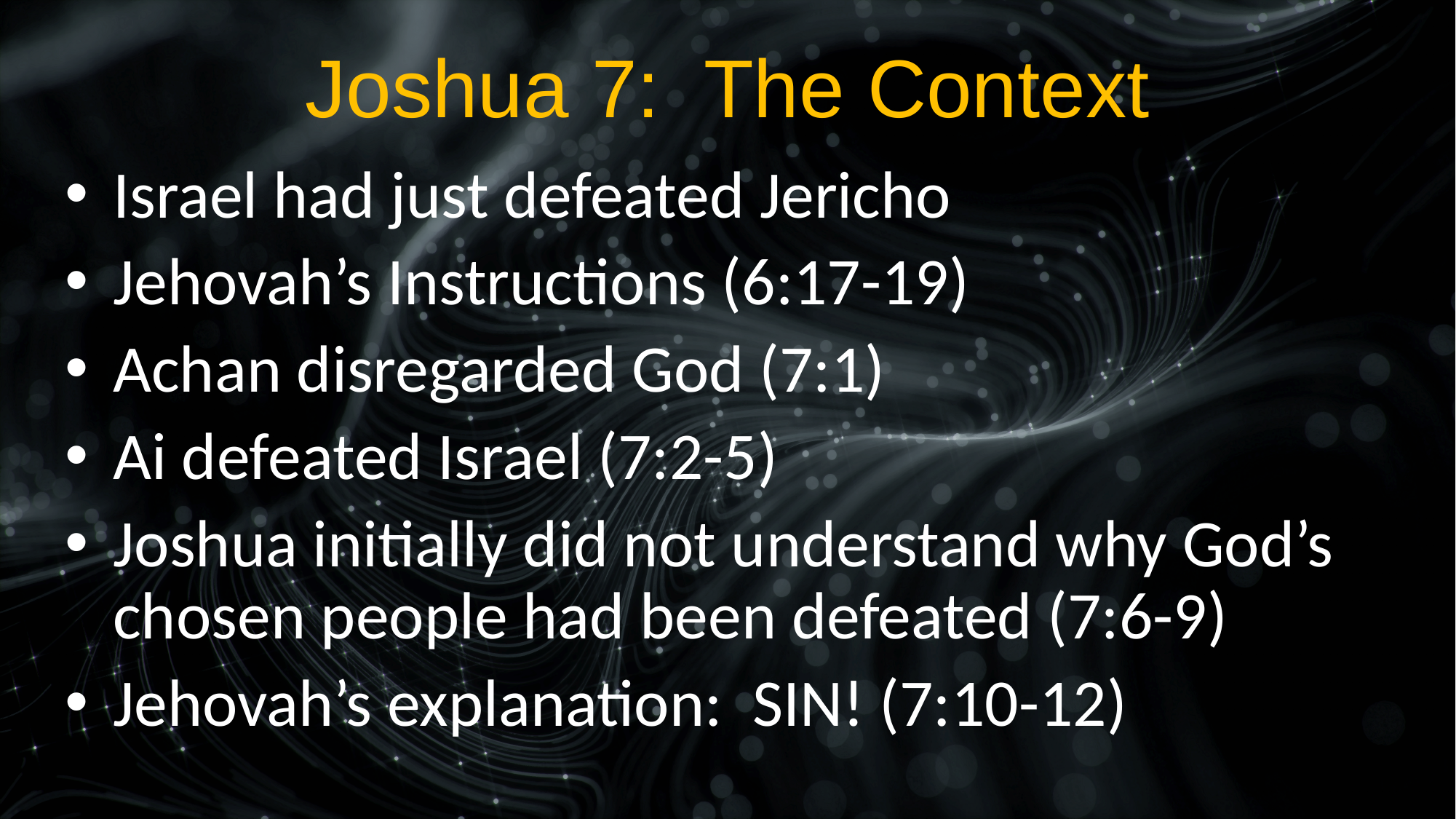

# Joshua 7:  The Context
Israel had just defeated Jericho
Jehovah’s Instructions (6:17-19)
Achan disregarded God (7:1)
Ai defeated Israel (7:2-5)
Joshua initially did not understand why God’s chosen people had been defeated (7:6-9)
Jehovah’s explanation:  SIN! (7:10-12)